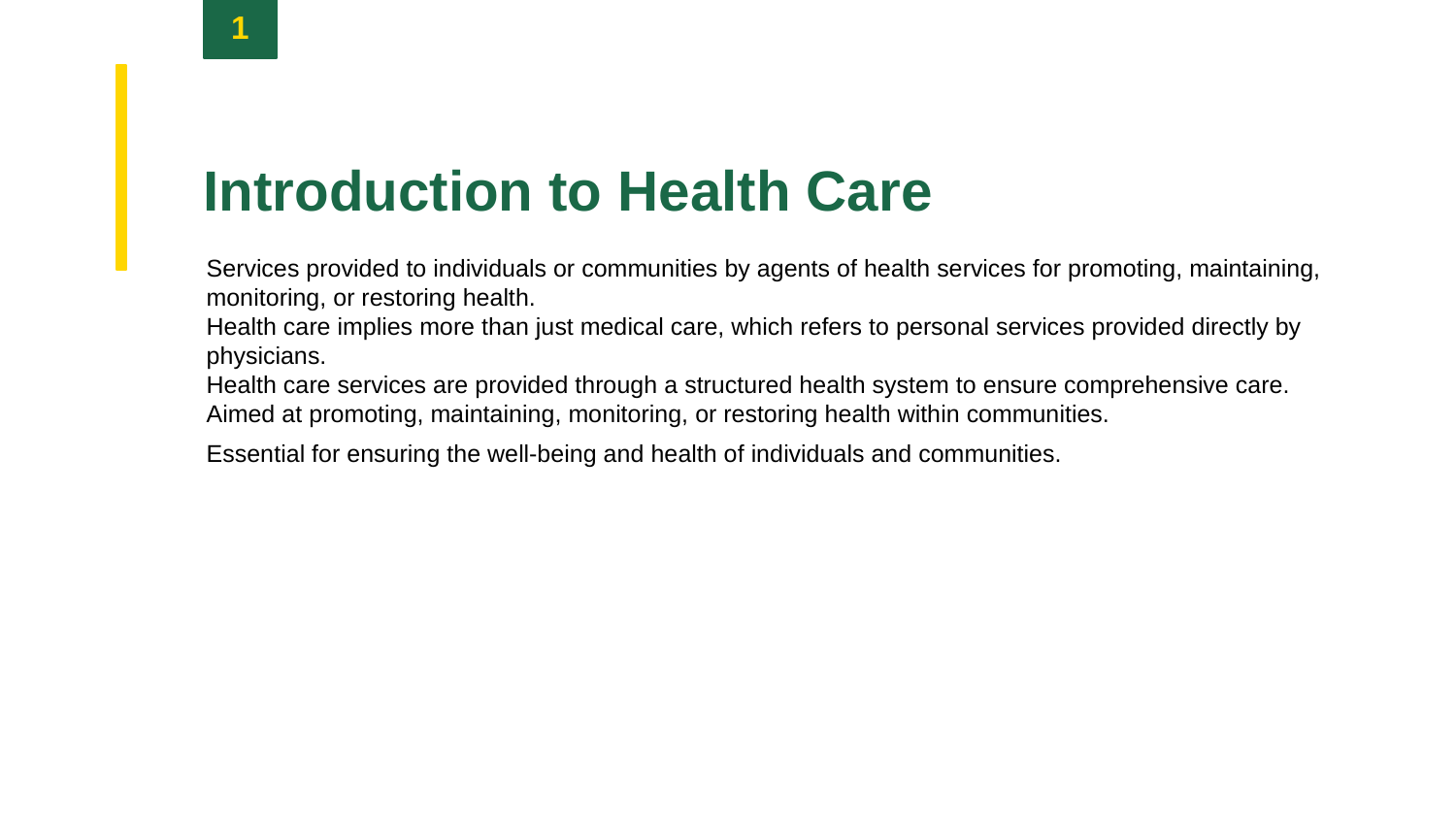

1

Introduction to Health Care
Services provided to individuals or communities by agents of health services for promoting, maintaining, monitoring, or restoring health.
Health care implies more than just medical care, which refers to personal services provided directly by physicians.
Health care services are provided through a structured health system to ensure comprehensive care.
Aimed at promoting, maintaining, monitoring, or restoring health within communities.
Essential for ensuring the well-being and health of individuals and communities.